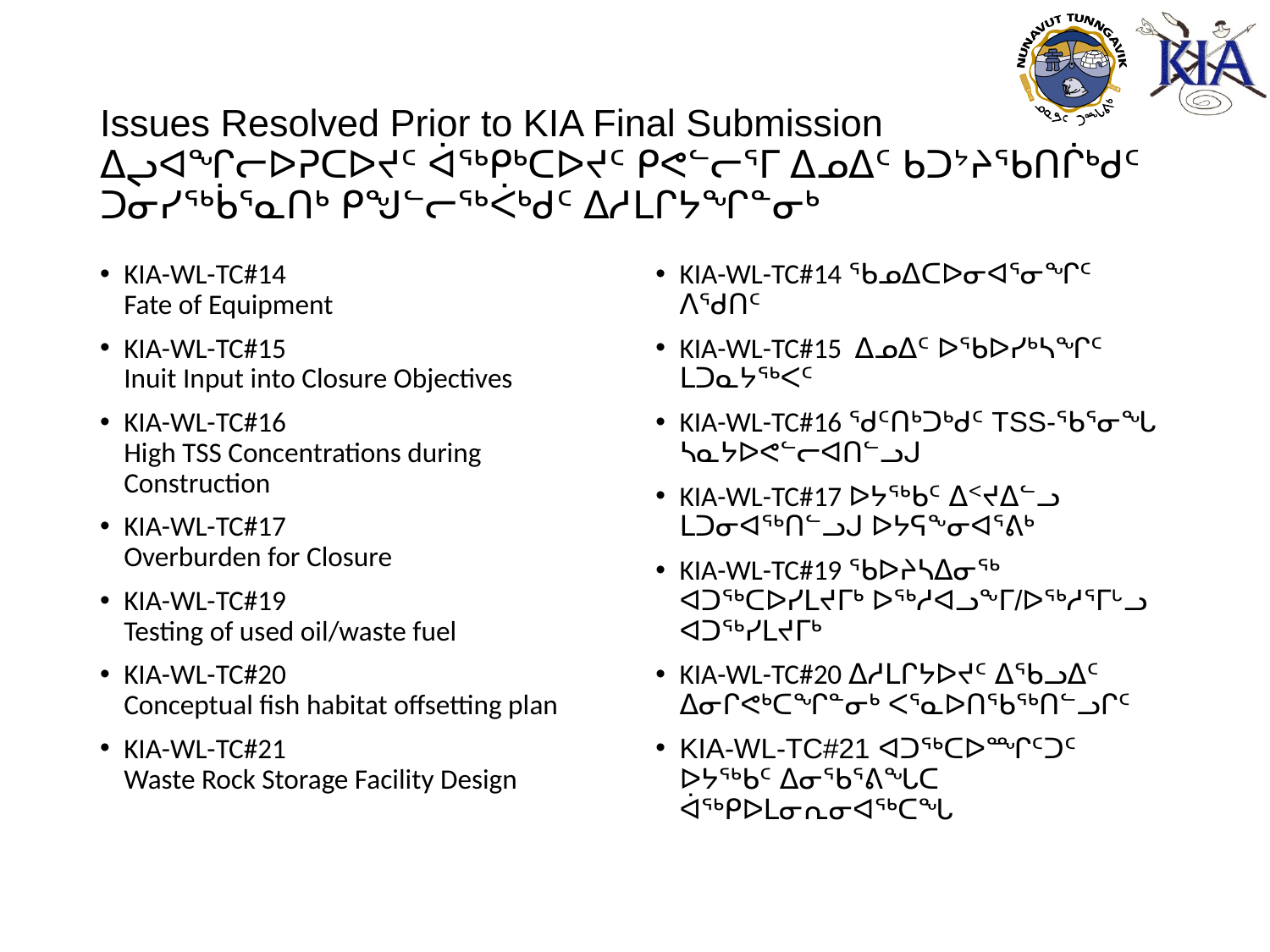

# Issues Resolved Prior to KIA Final Submission ᐃᖢᐊᖏᓕᐅᕈᑕᐅᔪᑦ ᐋᖅᑭᒃᑕᐅᔪᑦ ᑭᕙᓪᓕᕐᒥ ᐃᓄᐃᑦ ᑲᑐᔾᔨᖃᑎᒌᒃᑯᑦ ᑐᓂᓯᖅᑳᕐᓇᑎᒃ ᑭᖑᓪᓕᖅᐹᒃᑯᑦ ᐃᓱᒪᒋᔭᖏᓐᓂᒃ
KIA-WL-TC#14
Fate of Equipment
KIA-WL-TC#15
Inuit Input into Closure Objectives
KIA-WL-TC#16
High TSS Concentrations during Construction
KIA-WL-TC#17
Overburden for Closure
KIA-WL-TC#19
Testing of used oil/waste fuel
KIA-WL-TC#20
Conceptual fish habitat offsetting plan
KIA-WL-TC#21
Waste Rock Storage Facility Design
KIA-WL-TC#14 ᖃᓄᐃᑕᐅᓂᐊᕐᓂᖏᑦ ᐱᖁᑎᑦ
KIA-WL-TC#15  ᐃᓄᐃᑦ ᐅᖃᐅᓯᒃᓴᖏᑦ ᒪᑐᓇᔭᖅᐸᑦ
KIA-WL-TC#16 ᖁᑦᑎᒃᑐᒃᑯᑦ TSS-ᖃᕐᓂᖓ ᓴᓇᔭᐅᕙᓪᓕᐊᑎᓪᓗᒍ
KIA-WL-TC#17 ᐅᔭᖅᑲᑦ ᐃᑉᔪᐃᓪᓗ ᒪᑐᓂᐊᖅᑎᓪᓗᒍ ᐅᔭᕋᖕᓂᐊᕐᕕᒃ
KIA-WL-TC#19 ᖃᐅᔨᓴᐃᓂᖅ ᐊᑐᖅᑕᐅᓯᒪᔪᒥᒃ ᐅᖅᓱᐊᓗᖕᒥ/ᐅᖅᓱᕐᒥᒡᓗ ᐊᑐᖅᓯᒪᔪᒥᒃ
KIA-WL-TC#20 ᐃᓱᒪᒋᔭᐅᔪᑦ ᐃᖃᓗᐃᑦ ᐃᓂᒋᕙᒃᑕᖏᓐᓂᒃ ᐸᕐᓇᐅᑎᖃᖅᑎᓪᓗᒋᑦ
KIA-WL-TC#21 ᐊᑐᖅᑕᐅᙱᑦᑐᑦ ᐅᔭᖅᑲᑦ ᐃᓂᖃᕐᕕᖓᑕ ᐋᖅᑭᐅᒪᓂᕆᓂᐊᖅᑕᖓ